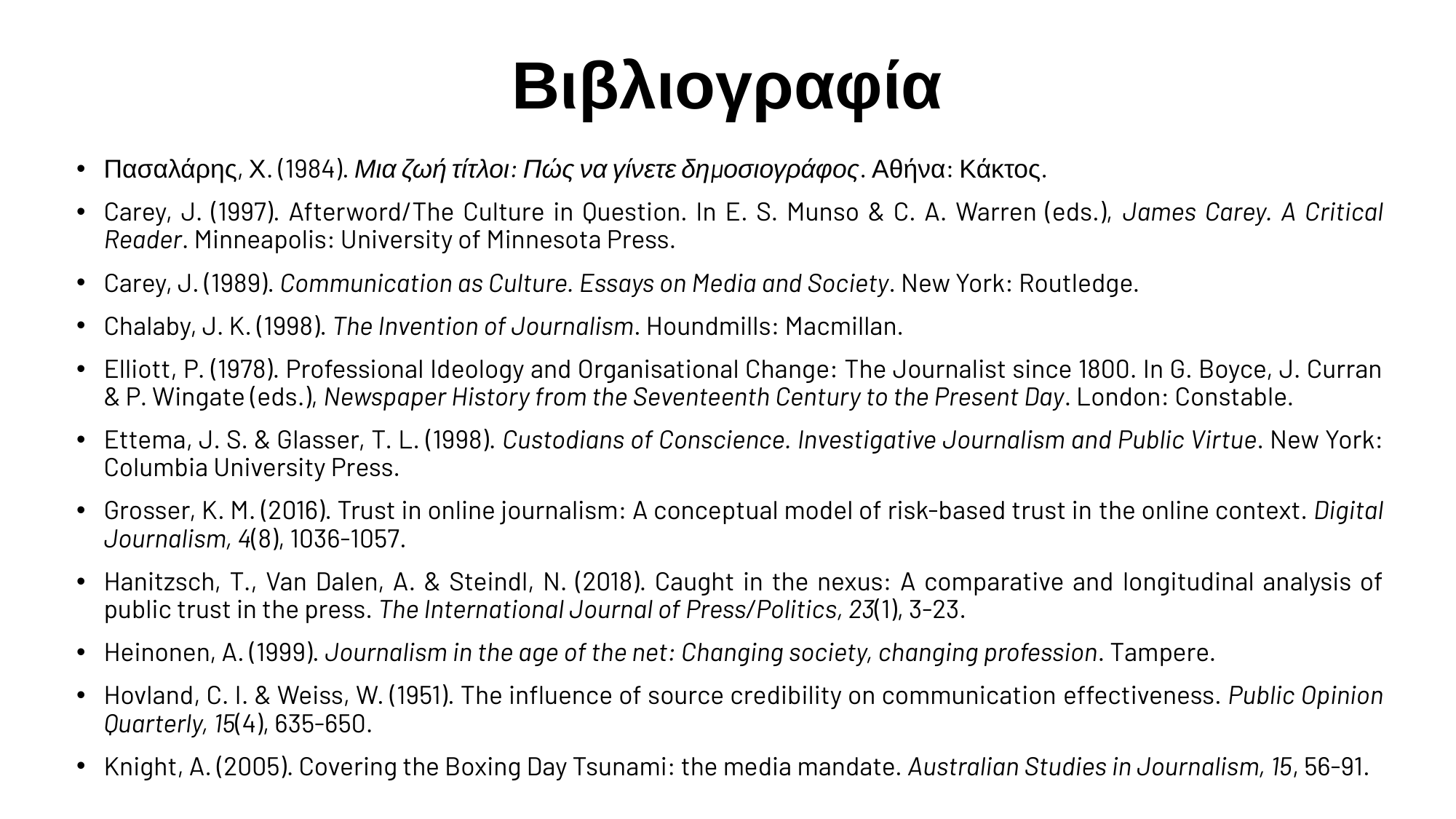

# Βιβλιογραφία
Πασαλάρης, Χ. (1984). Μια ζωή τίτλοι: Πώς να γίνετε δημοσιογράφος. Αθήνα: Κάκτος.
Carey, J. (1997). Afterword/The Culture in Question. In E. S. Munso & C. A. Warren (eds.), James Carey. A Critical Reader. Minneapolis: University of Minnesota Press.
Carey, J. (1989). Communication as Culture. Essays on Media and Society. New York: Routledge.
Chalaby, J. K. (1998). The Invention of Journalism. Houndmills: Macmillan.
Elliott, P. (1978). Professional Ideology and Organisational Change: The Journalist since 1800. In G. Boyce, J. Curran & P. Wingate (eds.), Newspaper History from the Seventeenth Century to the Present Day. London: Constable.
Ettema, J. S. & Glasser, T. L. (1998). Custodians of Conscience. Investigative Journalism and Public Virtue. New York: Columbia University Press.
Grosser, K. M. (2016). Trust in online journalism: A conceptual model of risk-based trust in the online context. Digital Journalism, 4(8), 1036-1057.
Hanitzsch, T., Van Dalen, A. & Steindl, N. (2018). Caught in the nexus: A comparative and longitudinal analysis of public trust in the press. The International Journal of Press/Politics, 23(1), 3-23.
Heinonen, A. (1999). Journalism in the age of the net: Changing society, changing profession. Tampere.
Hovland, C. I. & Weiss, W. (1951). The influence of source credibility on communication effectiveness. Public Opinion Quarterly, 15(4), 635-650.
Knight, A. (2005). Covering the Boxing Day Tsunami: the media mandate. Australian Studies in Journalism, 15, 56-91.